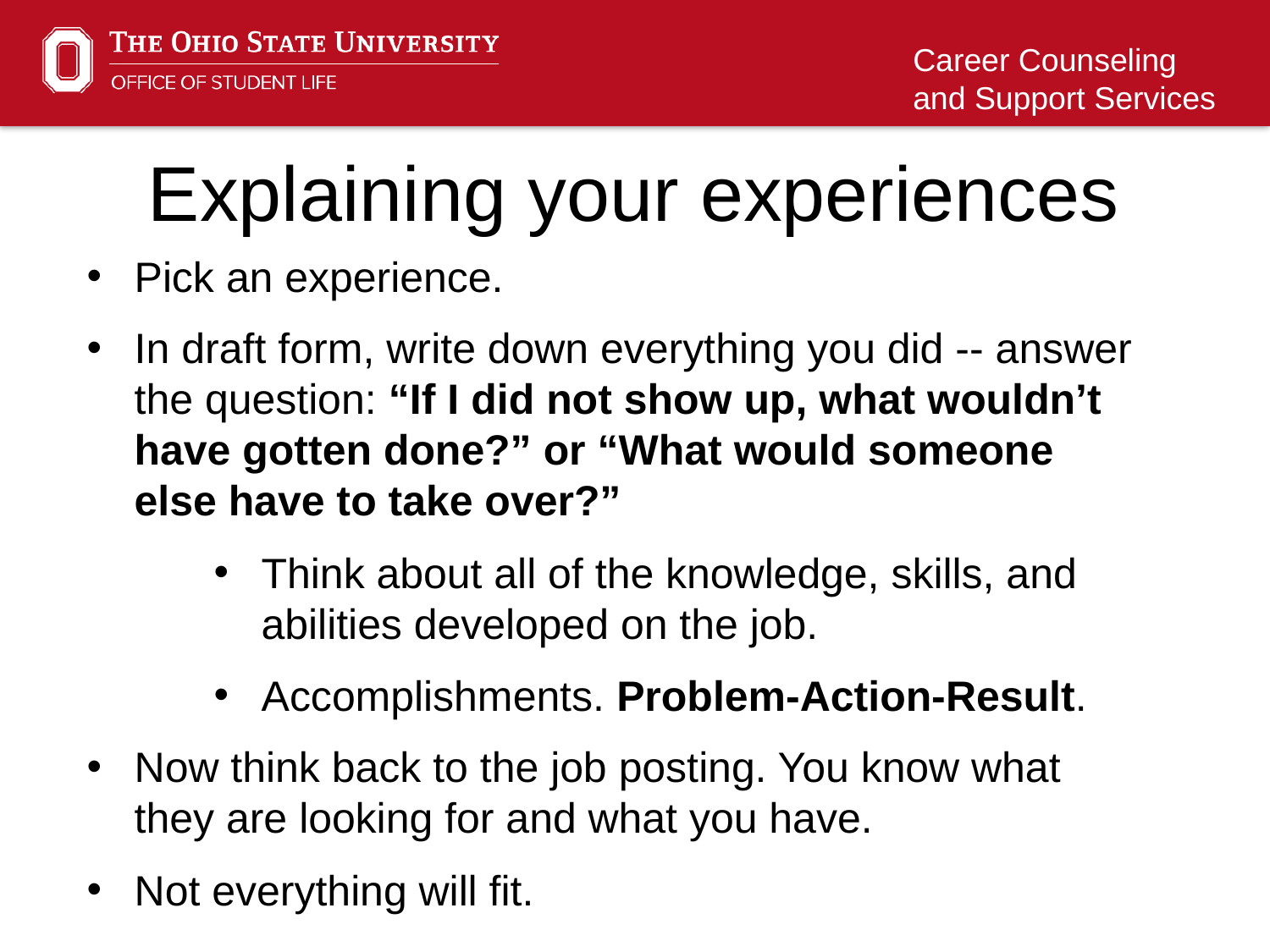

Explaining your experiences
Pick an experience.
In draft form, write down everything you did -- answer the question: “If I did not show up, what wouldn’t have gotten done?” or “What would someone else have to take over?”
Think about all of the knowledge, skills, and abilities developed on the job.
Accomplishments. Problem-Action-Result.
Now think back to the job posting. You know what they are looking for and what you have.
Not everything will fit.